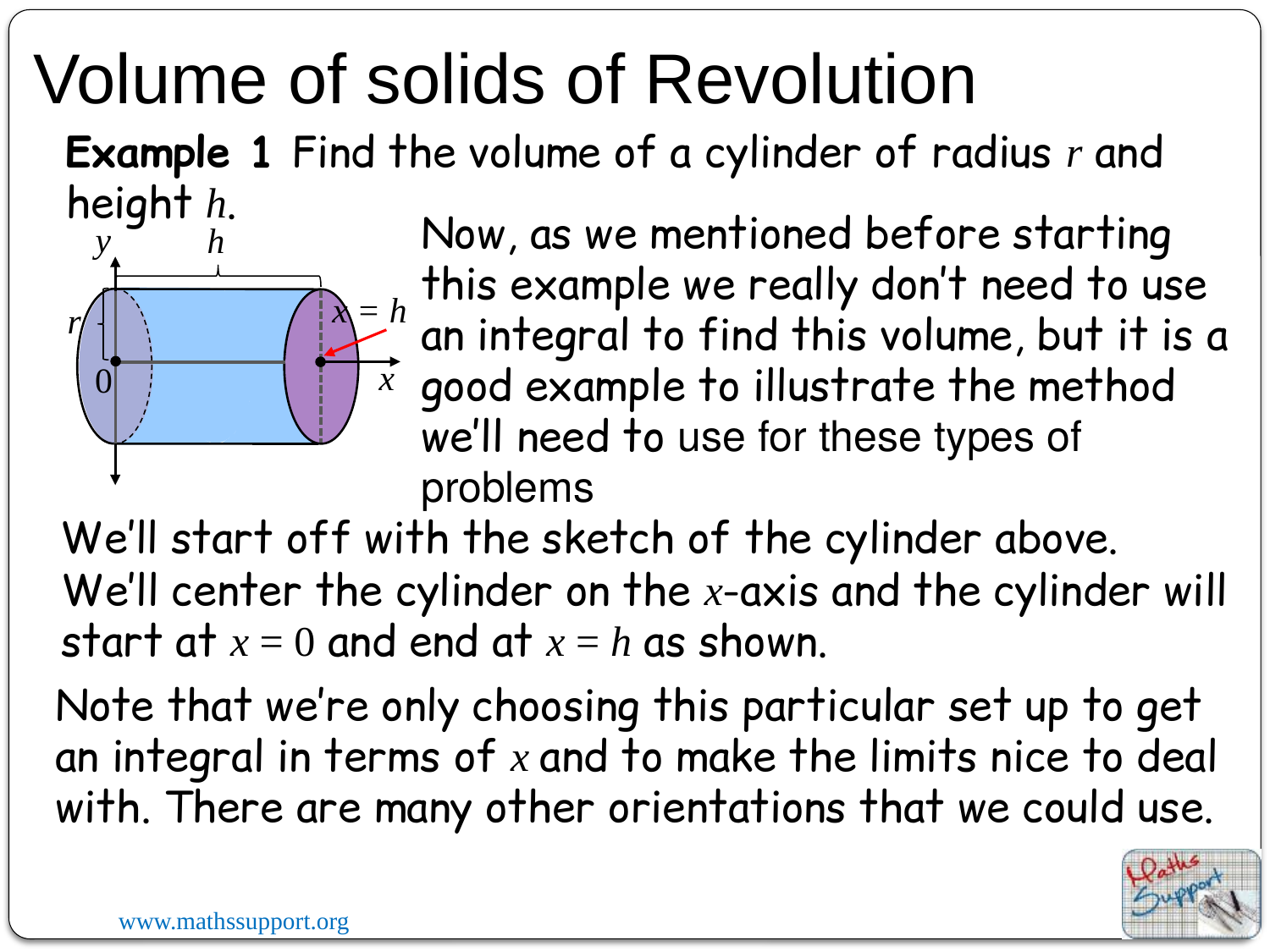

Volume of solids of Revolution
Example 1
                   Find the volume of a cylinder of radius r and height h.

Now, as we mentioned before starting this example we really don’t need to use an integral to find this volume, but it is a good example to illustrate the method we’ll need to use for these types of problems
y
h
x = h

r
x
0

We’ll start off with the sketch of the cylinder above.
We’ll center the cylinder on the x-axis and the cylinder will start at x = 0 and end at x = h as shown.
Note that we’re only choosing this particular set up to get an integral in terms of x and to make the limits nice to deal with. There are many other orientations that we could use.